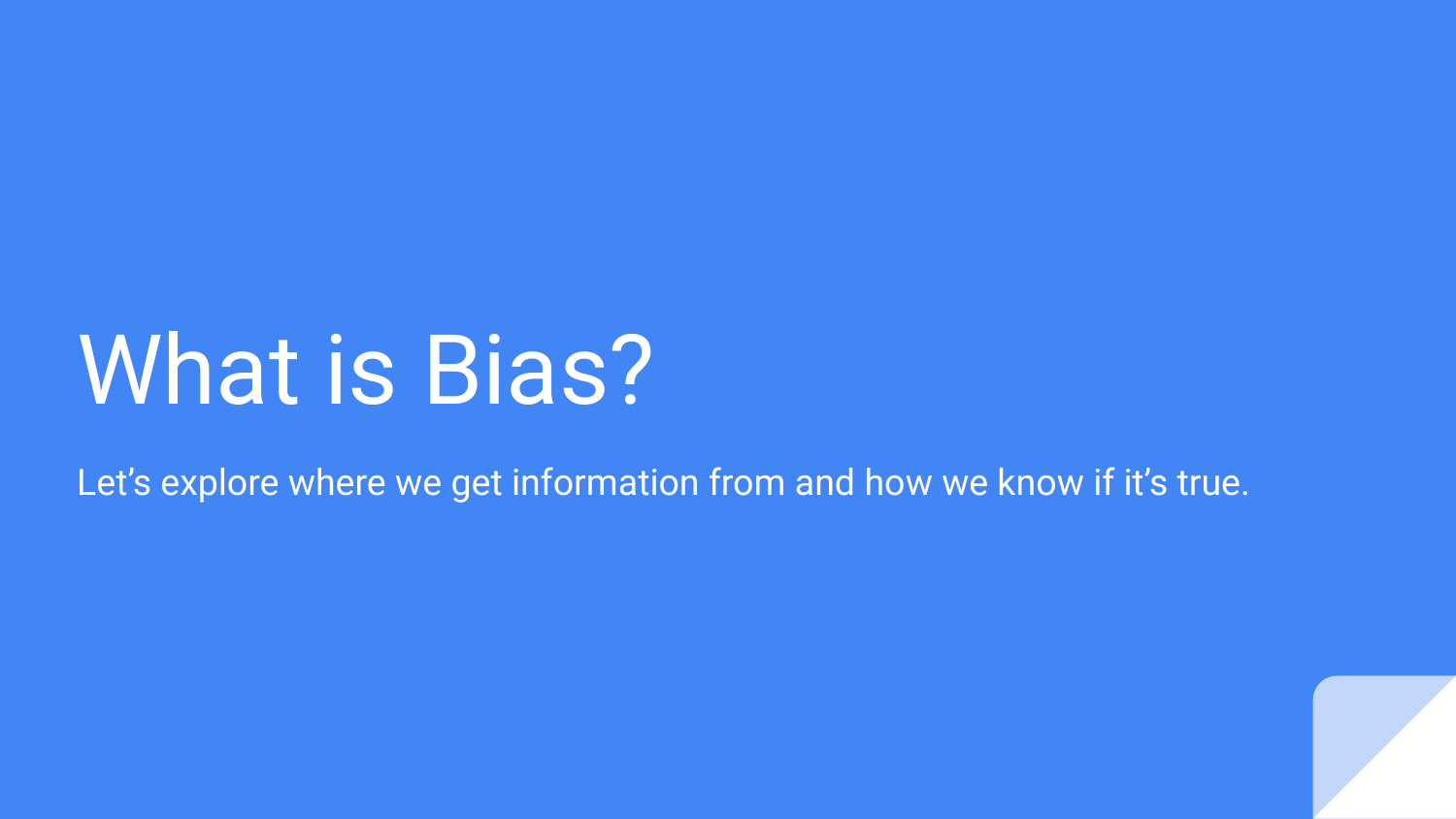

# What is Bias?
Let’s explore where we get information from and how we know if it’s true.